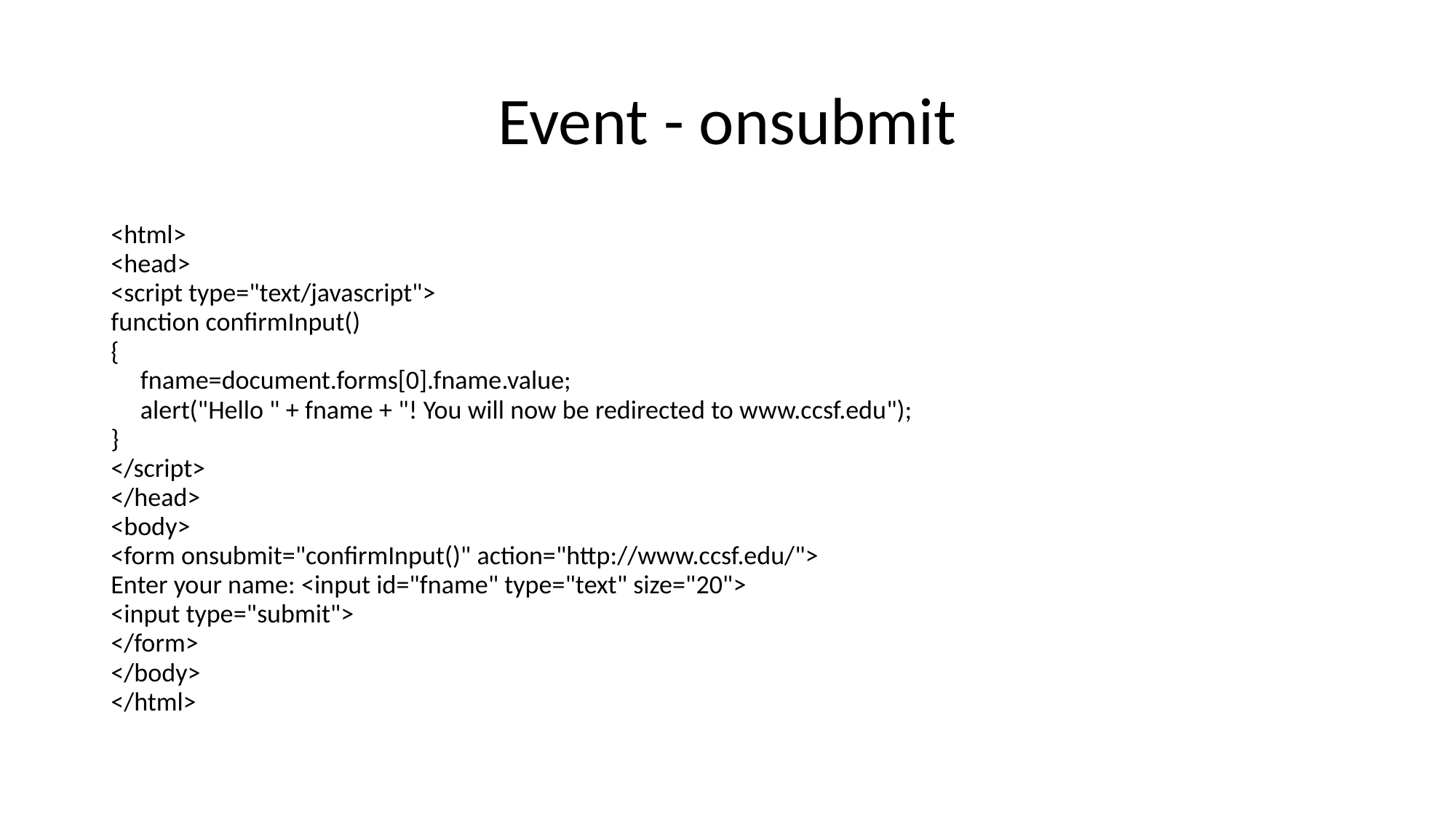

# Event - onsubmit
<html>
<head>
<script type="text/javascript">
function confirmInput()
{
	fname=document.forms[0].fname.value;
	alert("Hello " + fname + "! You will now be redirected to www.ccsf.edu");
}
</script>
</head>
<body>
<form onsubmit="confirmInput()" action="http://www.ccsf.edu/">
Enter your name: <input id="fname" type="text" size="20">
<input type="submit">
</form>
</body>
</html>